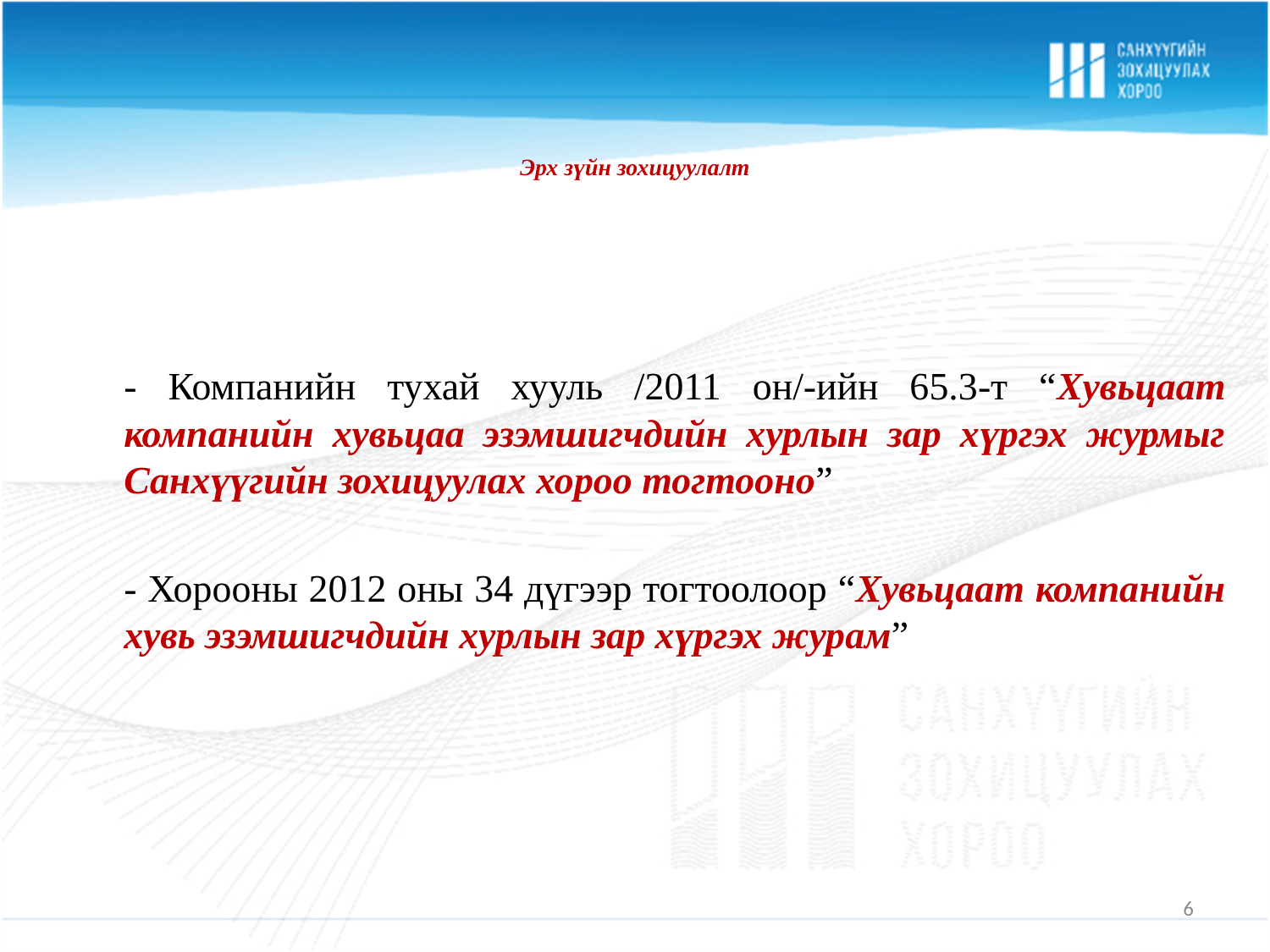

# Эрх зүйн зохицуулалт

	- Компанийн тухай хууль /2011 он/-ийн 65.3-т “Хувьцаат компанийн хувьцаа эзэмшигчдийн хурлын зар хүргэх журмыг Санхүүгийн зохицуулах хороо тогтооно”

	- Хорооны 2012 оны 34 дүгээр тогтоолоор “Хувьцаат компанийн хувь эзэмшигчдийн хурлын зар хүргэх журам”

6